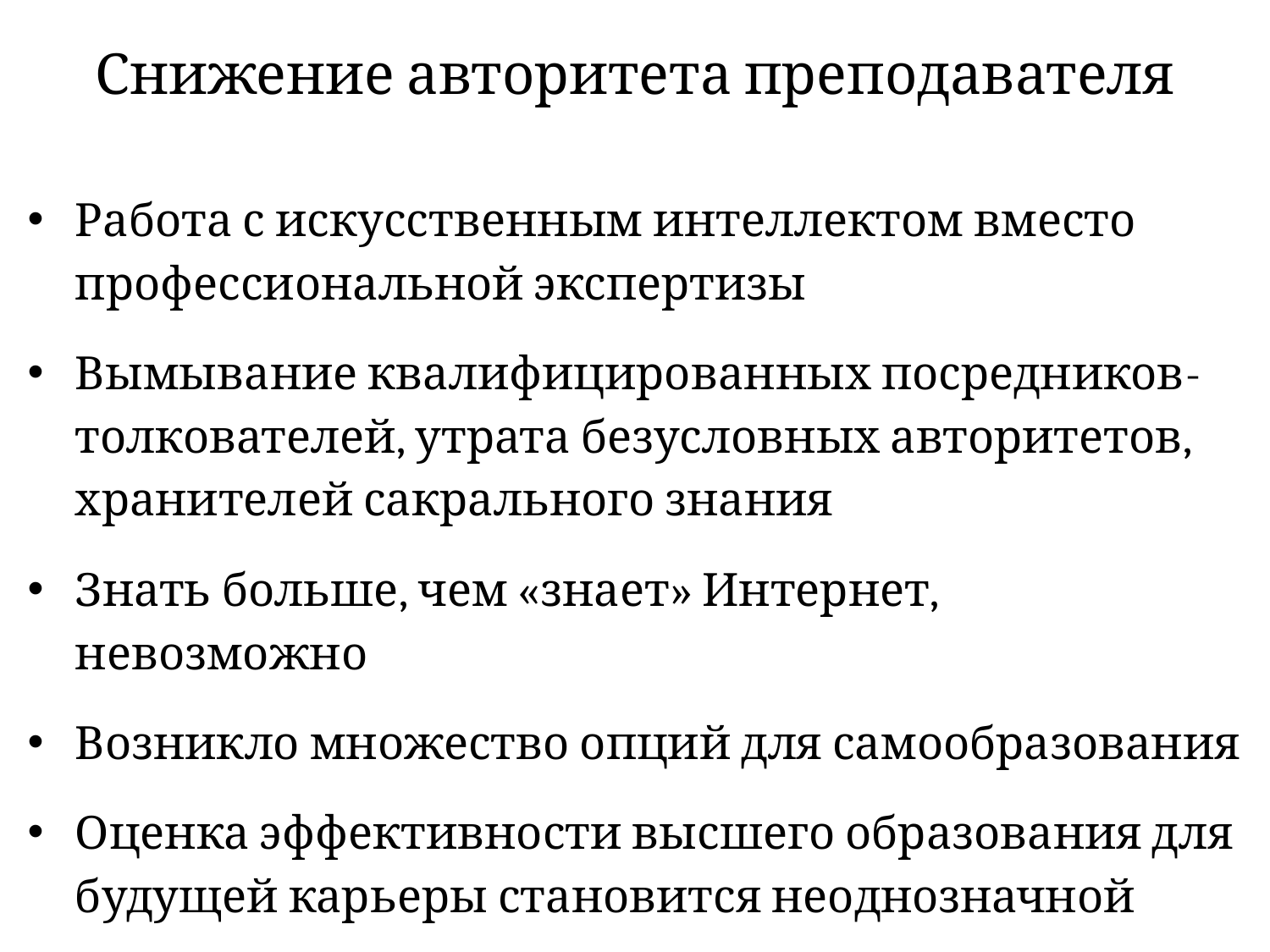

# Снижение авторитета преподавателя
Работа с искусственным интеллектом вместо профессиональной экспертизы
Вымывание квалифицированных посредников-толкователей, утрата безусловных авторитетов, хранителей сакрального знания
Знать больше, чем «знает» Интернет, невозможно
Возникло множество опций для самообразования
Оценка эффективности высшего образования для будущей карьеры становится неоднозначной